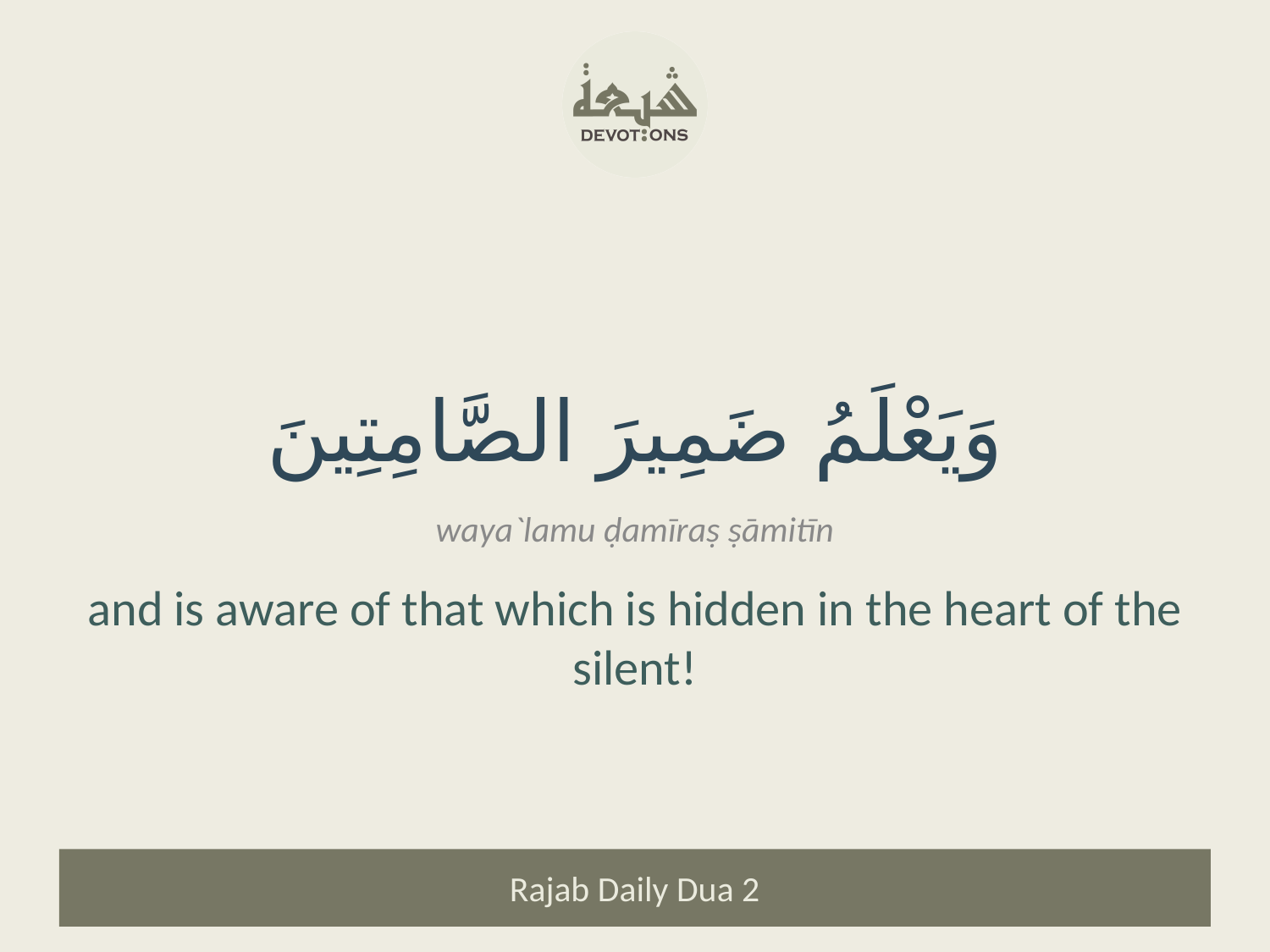

وَيَعْلَمُ ضَمِيرَ الصَّامِتِينَ
waya`lamu ḍamīraṣ ṣāmitīn
and is aware of that which is hidden in the heart of the silent!
Rajab Daily Dua 2